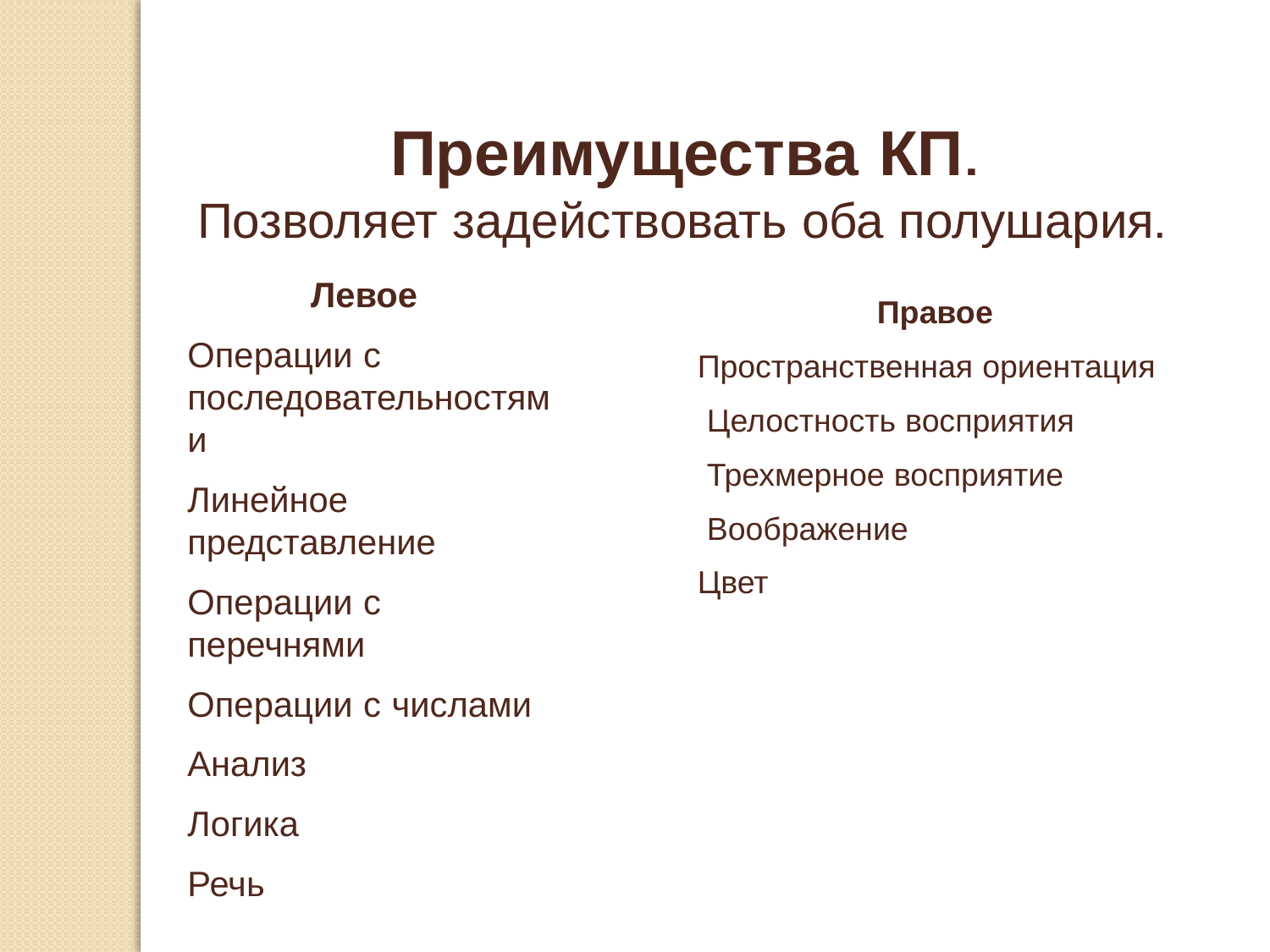

Преимущества КП.
Позволяет задействовать оба полушария.

Левое
Операции с последовательностями
Линейное представление
Операции с перечнями
Операции с числами
Анализ
Логика
Речь

Правое
Пространственная ориентация
 Целостность восприятия
 Трехмерное восприятие
 Воображение
Цвет